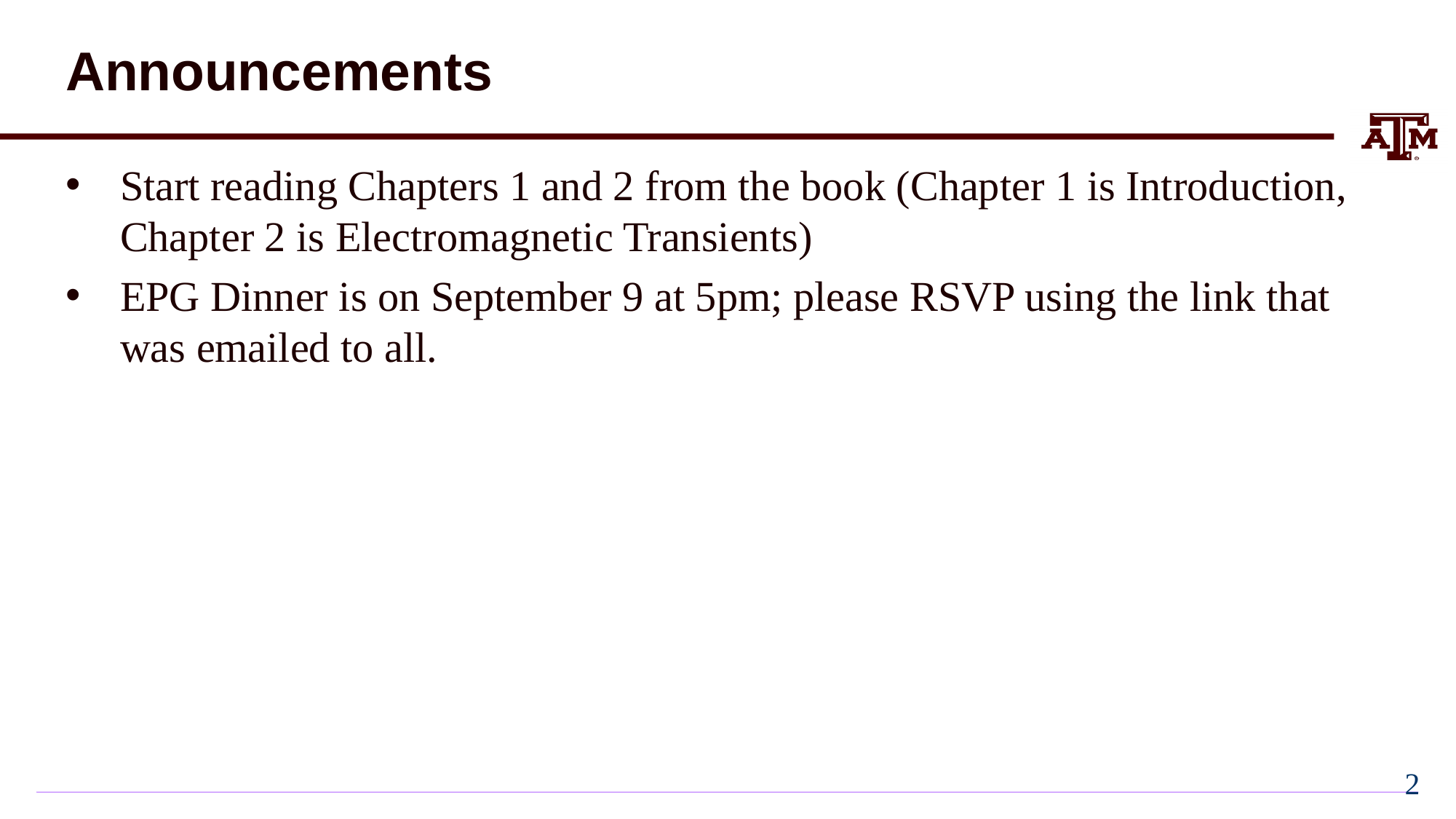

# Announcements
Start reading Chapters 1 and 2 from the book (Chapter 1 is Introduction, Chapter 2 is Electromagnetic Transients)
EPG Dinner is on September 9 at 5pm; please RSVP using the link that was emailed to all.

2